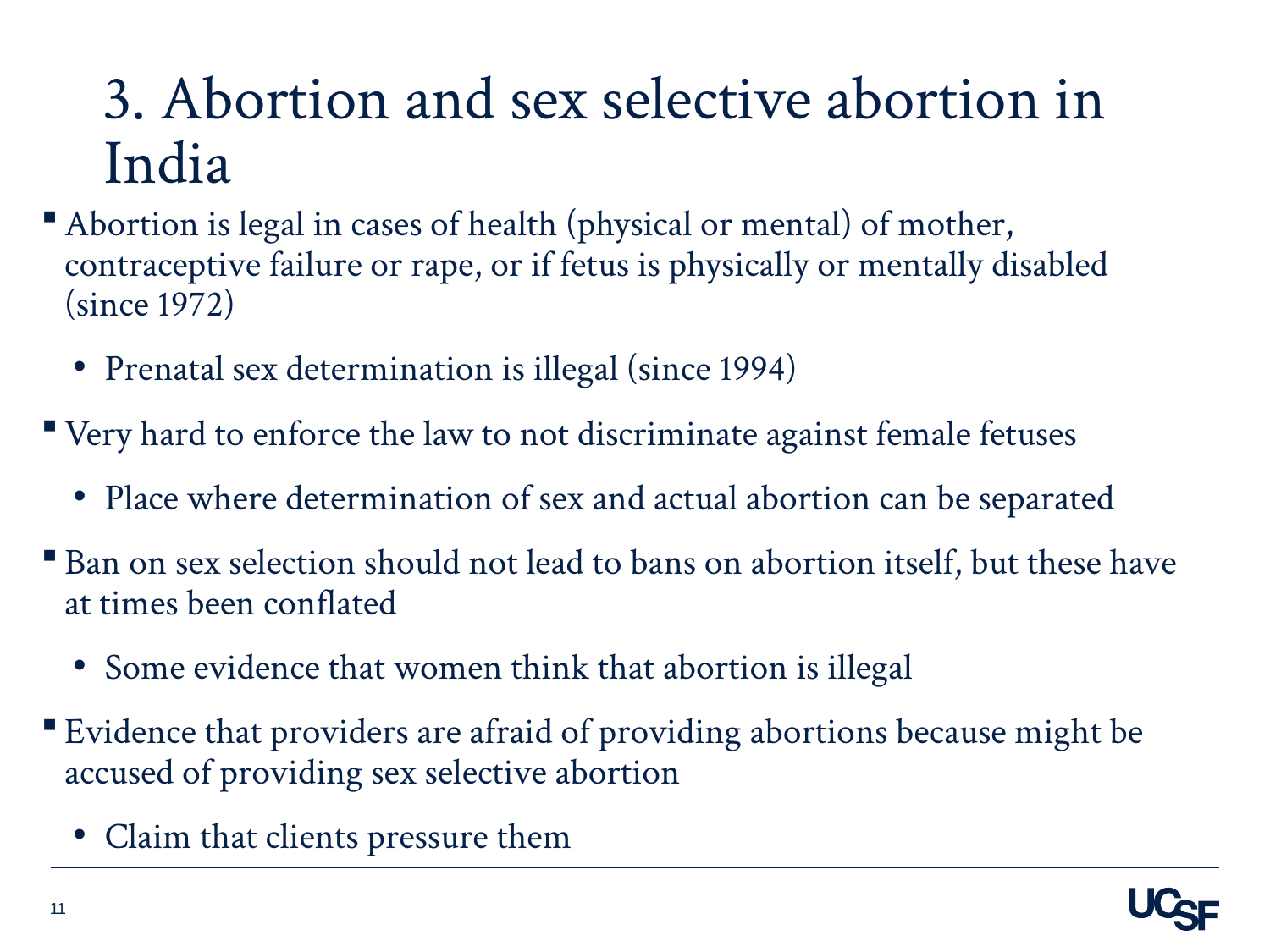

# 3. Abortion and sex selective abortion in India
Abortion is legal in cases of health (physical or mental) of mother, contraceptive failure or rape, or if fetus is physically or mentally disabled (since 1972)
Prenatal sex determination is illegal (since 1994)
Very hard to enforce the law to not discriminate against female fetuses
Place where determination of sex and actual abortion can be separated
Ban on sex selection should not lead to bans on abortion itself, but these have at times been conflated
Some evidence that women think that abortion is illegal
Evidence that providers are afraid of providing abortions because might be accused of providing sex selective abortion
Claim that clients pressure them
11